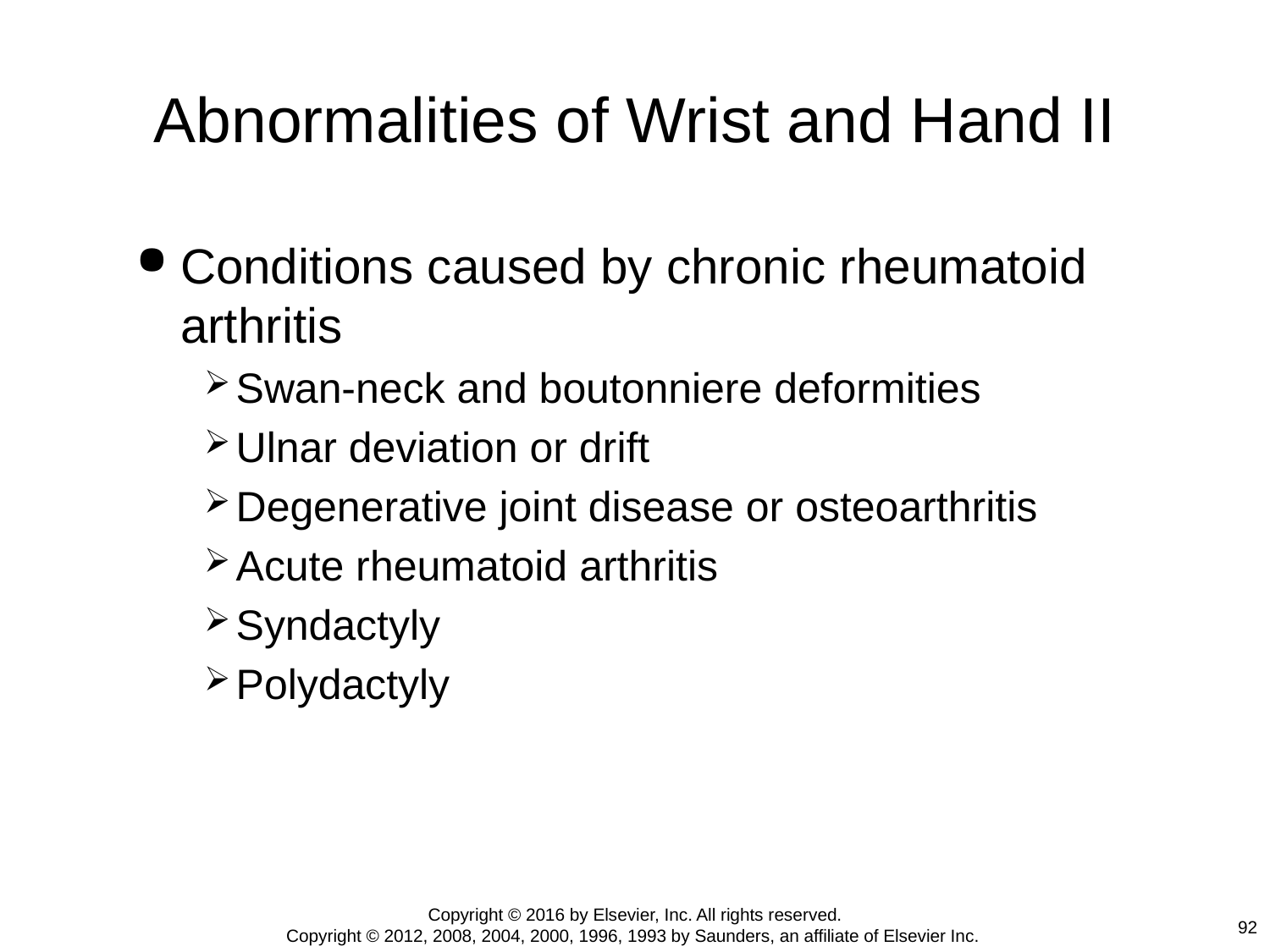

# Abnormalities of Wrist and Hand II
Conditions caused by chronic rheumatoid arthritis
Swan-neck and boutonniere deformities
Ulnar deviation or drift
Degenerative joint disease or osteoarthritis
Acute rheumatoid arthritis
Syndactyly
Polydactyly
Copyright © 2016 by Elsevier, Inc. All rights reserved.
Copyright © 2012, 2008, 2004, 2000, 1996, 1993 by Saunders, an affiliate of Elsevier Inc.
92